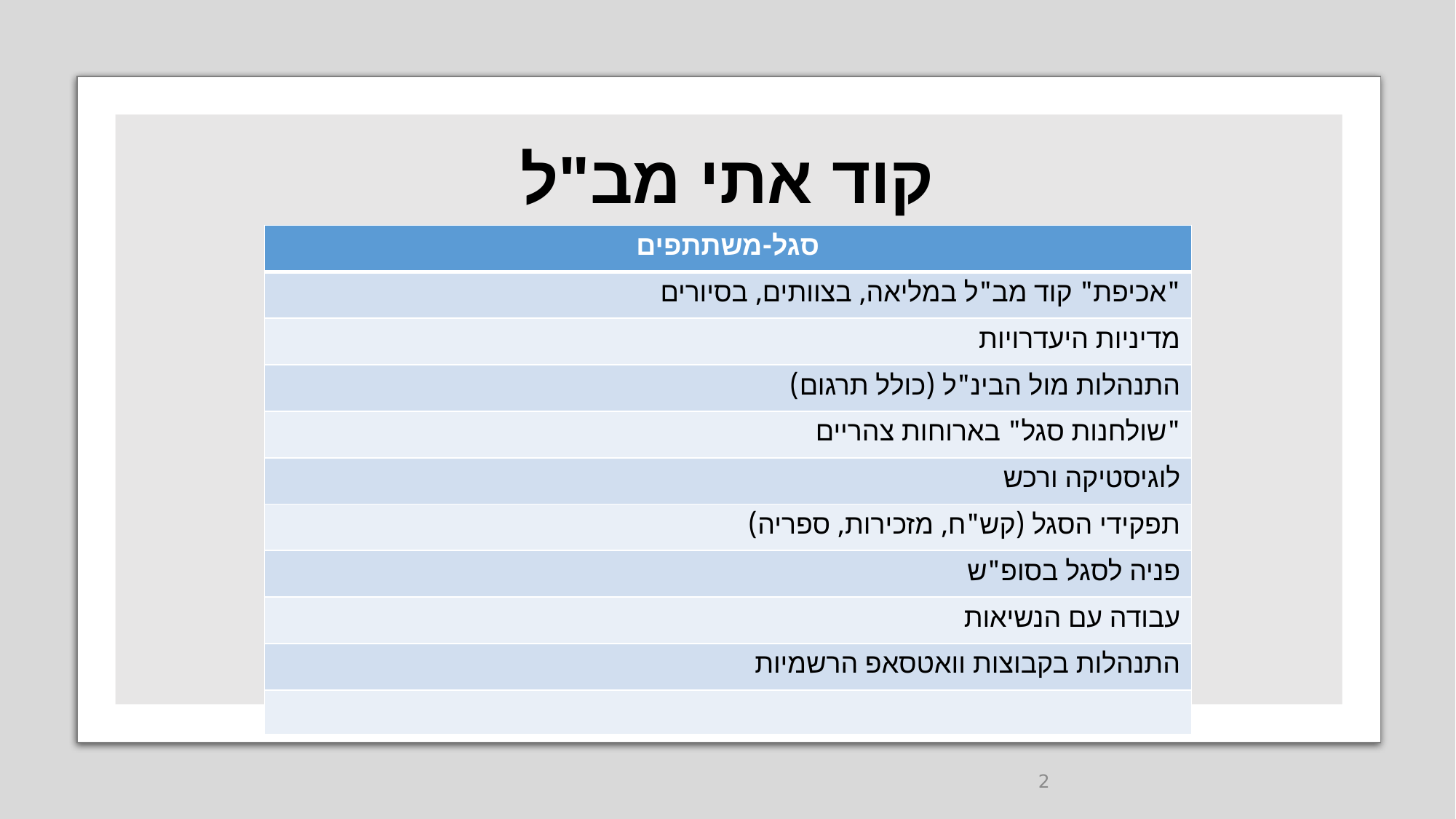

# קוד אתי מב"ל

| סגל-משתתפים |
| --- |
| "אכיפת" קוד מב"ל במליאה, בצוותים, בסיורים |
| מדיניות היעדרויות |
| התנהלות מול הבינ"ל (כולל תרגום) |
| "שולחנות סגל" בארוחות צהריים |
| לוגיסטיקה ורכש |
| תפקידי הסגל (קש"ח, מזכירות, ספריה) |
| פניה לסגל בסופ"ש |
| עבודה עם הנשיאות |
| התנהלות בקבוצות וואטסאפ הרשמיות |
|  |
2